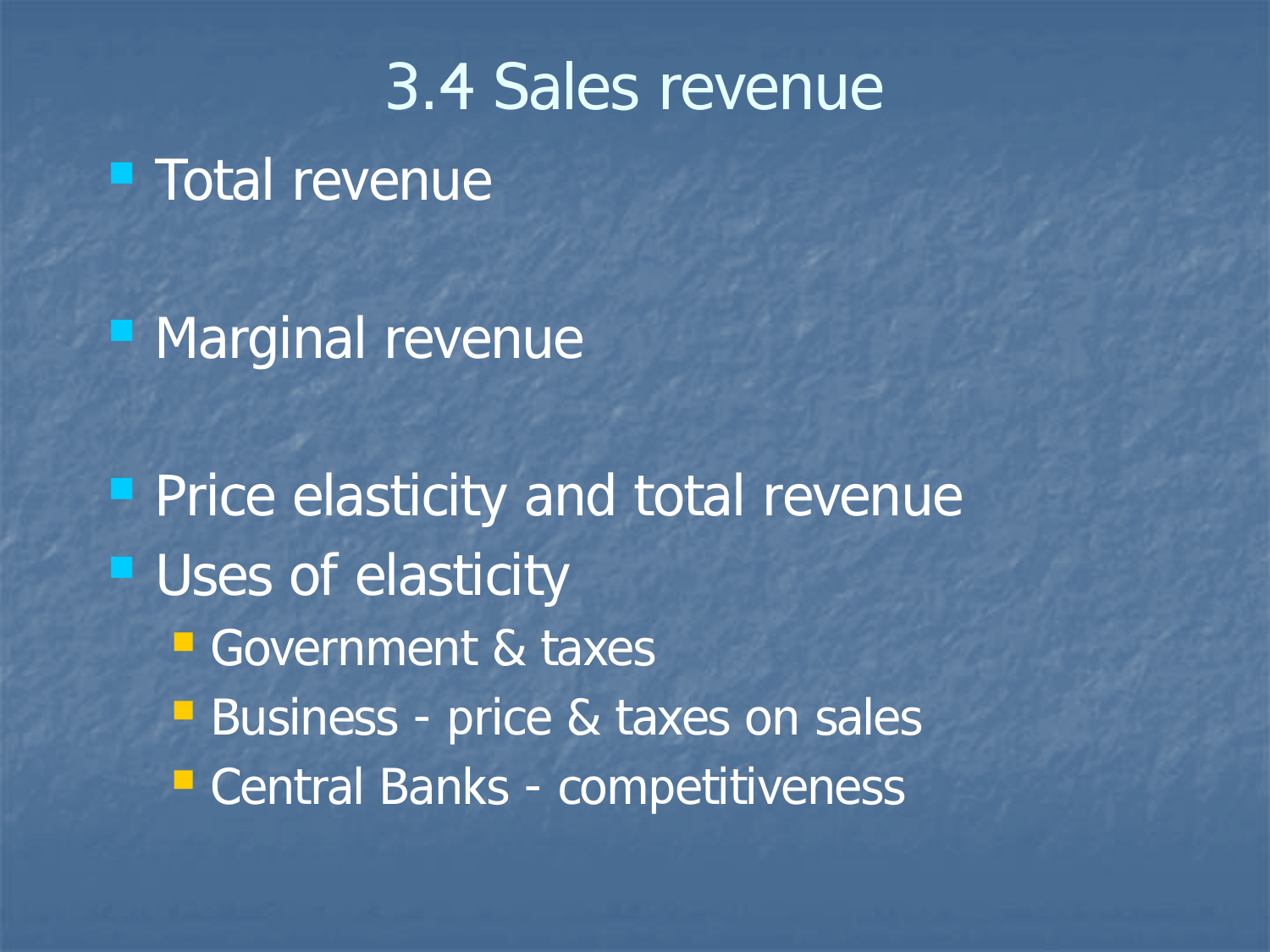

# 3.4 Sales revenue
Total revenue

Marginal revenue

Price elasticity and total revenue
Uses of elasticity
Government & taxes
Business - price & taxes on sales
Central Banks - competitiveness